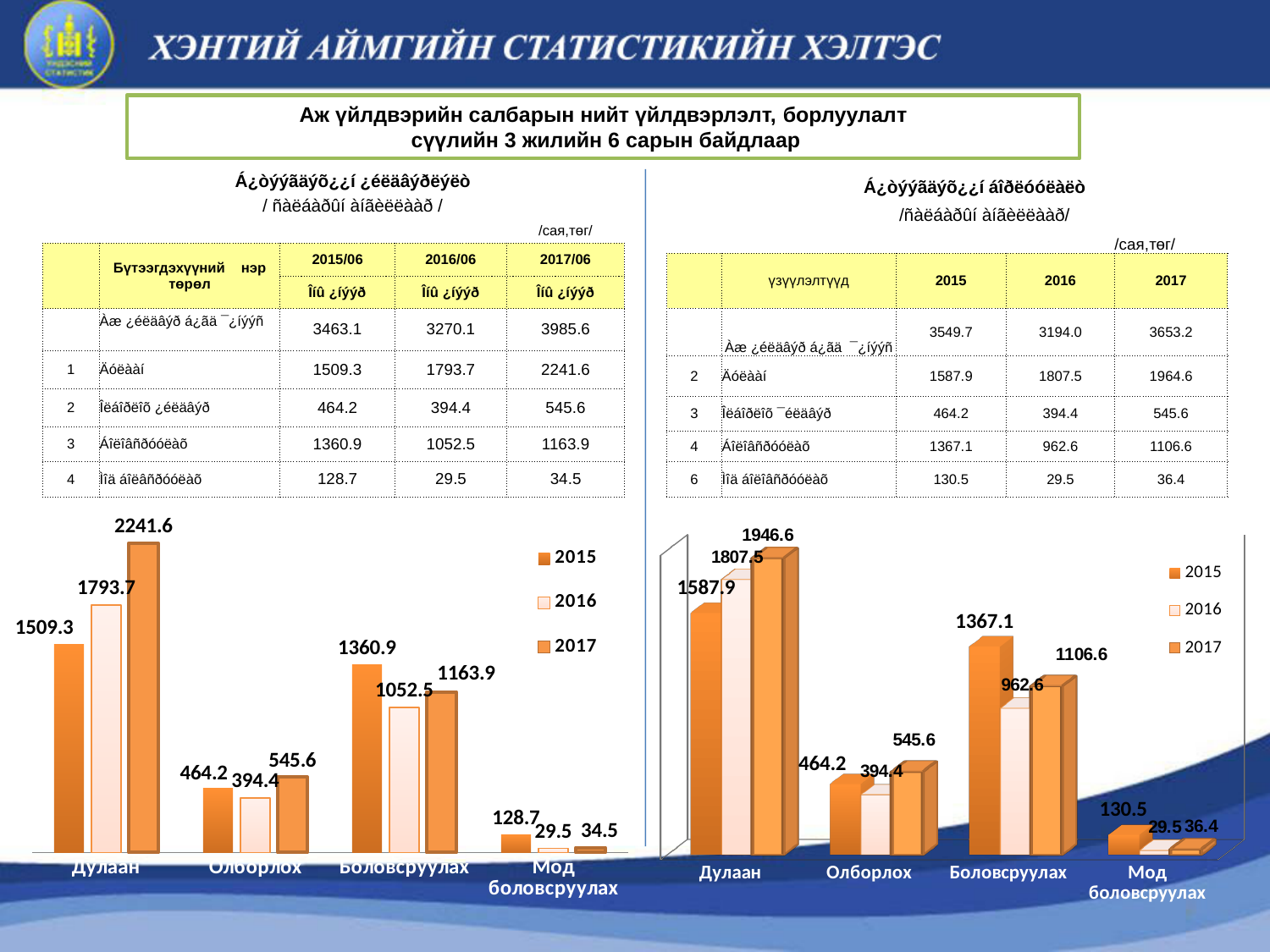

Аж үйлдвэрийн салбарын нийт үйлдвэрлэлт, борлуулалт
 сүүлийн 3 жилийн 6 сарын байдлаар
| Á¿òýýãäýõ¿¿í ¿éëäâýðëýëò |  |  |  |  |
| --- | --- | --- | --- | --- |
| / ñàëáàðûí àíãèëëààð / |  |  |  |  |
|  |  |  |  | /сая,төг/ |
|  | Бүтээгдэхүүний нэр төрөл | 2015/06 | 2016/06 | 2017/06 |
|  |  | Îíû ¿íýýð | Îíû ¿íýýð | Îíû ¿íýýð |
|  | Àæ ¿éëäâýð á¿ãä ¯¿íýýñ | 3463.1 | 3270.1 | 3985.6 |
| 1 | Äóëààí | 1509.3 | 1793.7 | 2241.6 |
| 2 | Îëáîðëîõ ¿éëäâýð | 464.2 | 394.4 | 545.6 |
| 3 | Áîëîâñðóóëàõ | 1360.9 | 1052.5 | 1163.9 |
| 4 | Ìîä áîëâñðóóëàõ | 128.7 | 29.5 | 34.5 |
|  | Á¿òýýãäýõ¿¿í áîðëóóëàëò |  |  |  |
| --- | --- | --- | --- | --- |
|  | /ñàëáàðûí àíãèëëààð/ |  |  |  |
|  |  |  |  | /сая,төг/ |
|  | үзүүлэлтүүд | 2015 | 2016 | 2017 |
|  | Àæ ¿éëäâýð á¿ãä ¯¿íýýñ | 3549.7 | 3194.0 | 3653.2 |
| 2 | Äóëààí | 1587.9 | 1807.5 | 1964.6 |
| 3 | Îëáîðëîõ ¯éëäâýð | 464.2 | 394.4 | 545.6 |
| 4 | Áîëîâñðóóëàõ | 1367.1 | 962.6 | 1106.6 |
| 6 | Ìîä áîëîâñðóóëàõ | 130.5 | 29.5 | 36.4 |

### Chart

| Category | 2015 | 2016 | 2017 |
|---|---|---|---|
| Дулаан | 1509.3 | 1793.7 | 2241.6 |
| Олборлох | 464.2 | 394.4 | 545.6 |
| Боловсруулах | 1360.9 | 1052.5 | 1163.9 |
| Мод боловсруулах | 128.7 | 29.5 | 34.5 |

[unsupported chart]